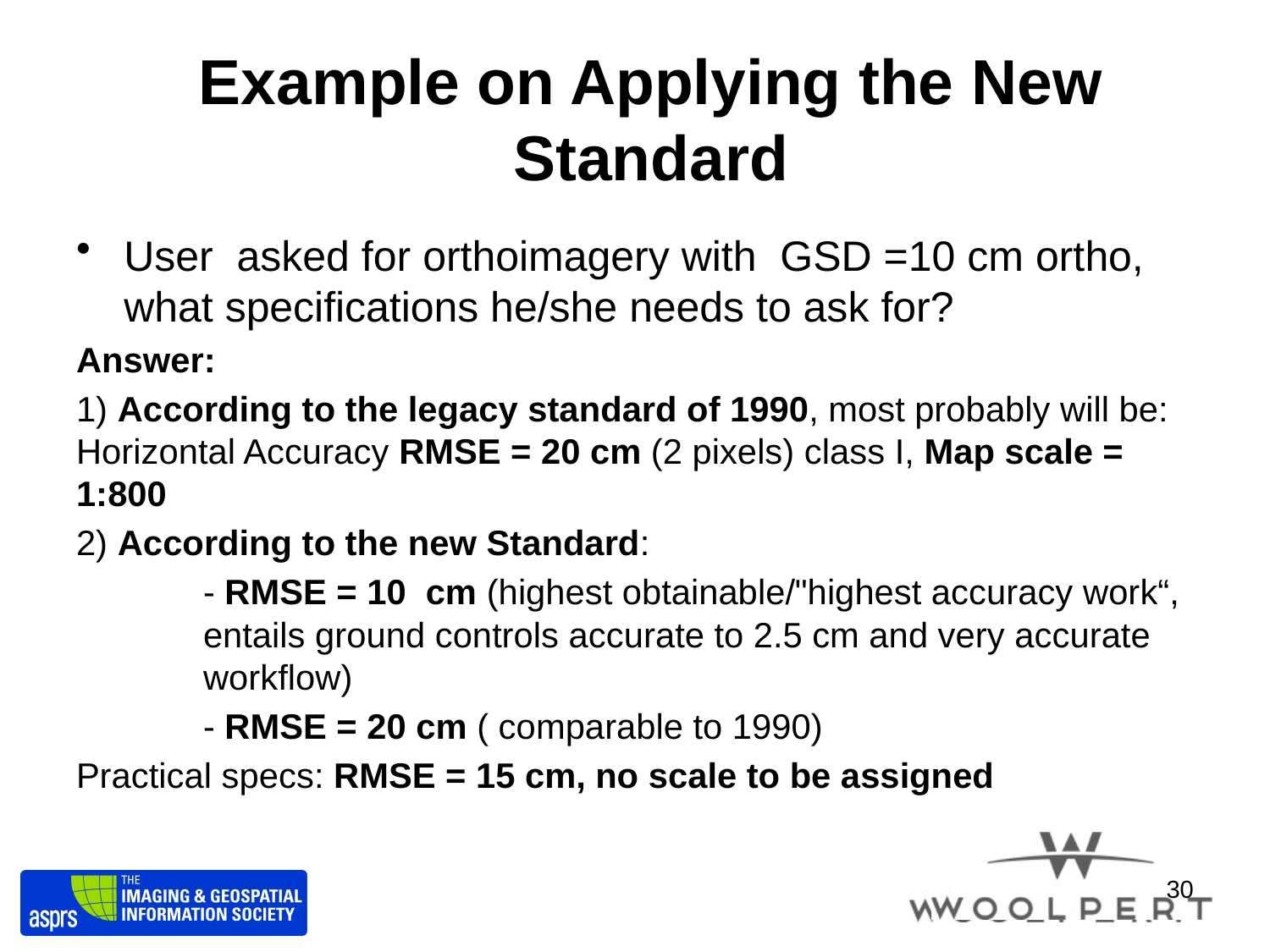

# Example on Applying the New Standard
User  asked for orthoimagery with  GSD =10 cm ortho, what specifications he/she needs to ask for?
Answer:
1) According to the legacy standard of 1990, most probably will be: Horizontal Accuracy RMSE = 20 cm (2 pixels) class I, Map scale = 1:800
2) According to the new Standard:
	- RMSE = 10  cm (highest obtainable/"highest accuracy work“, 	entails ground controls accurate to 2.5 cm and very accurate 	workflow)
	- RMSE = 20 cm ( comparable to 1990)
Practical specs: RMSE = 15 cm, no scale to be assigned
30